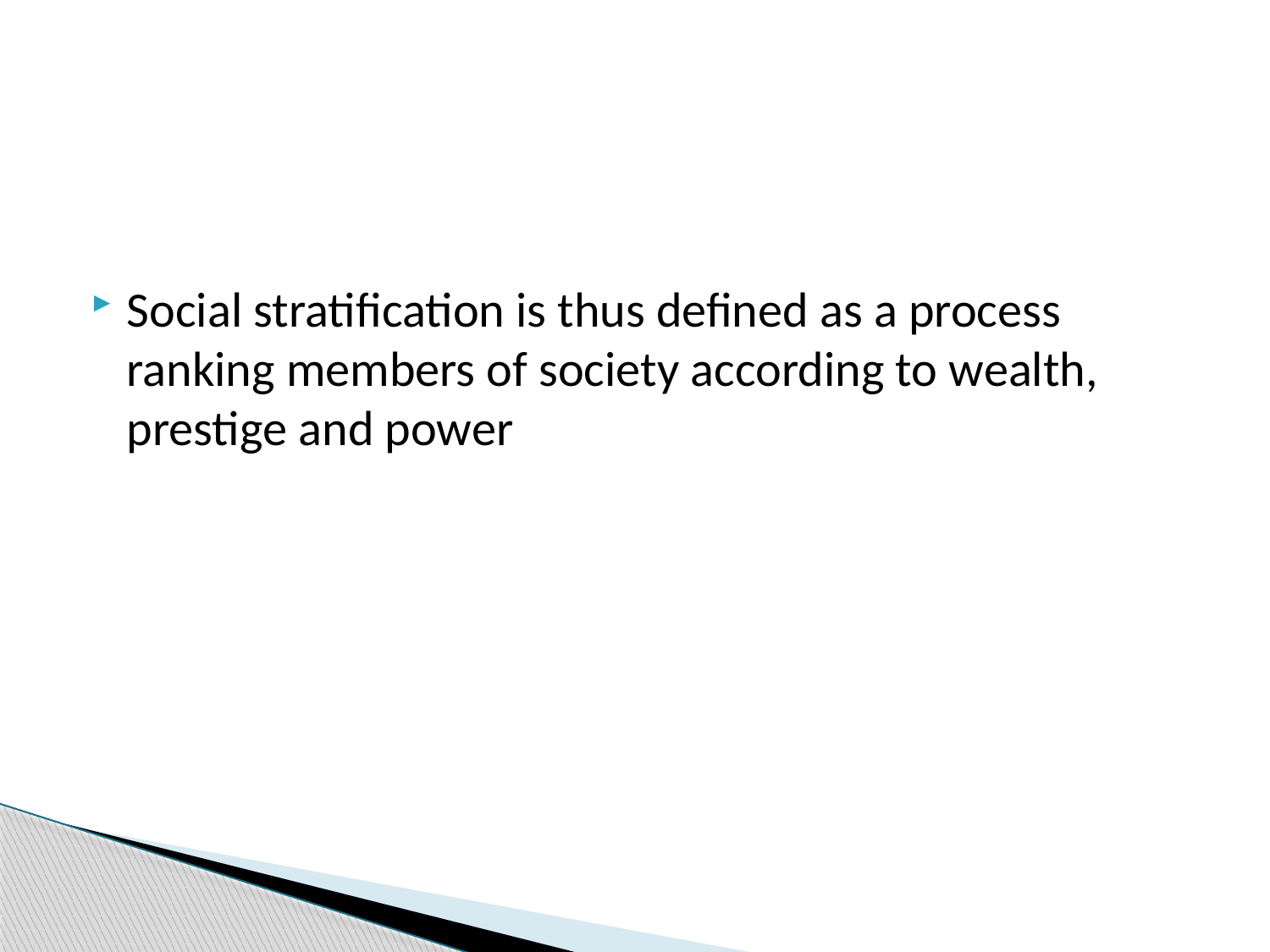

#

Social stratification is thus defined as a process ranking members of society according to wealth, prestige and power